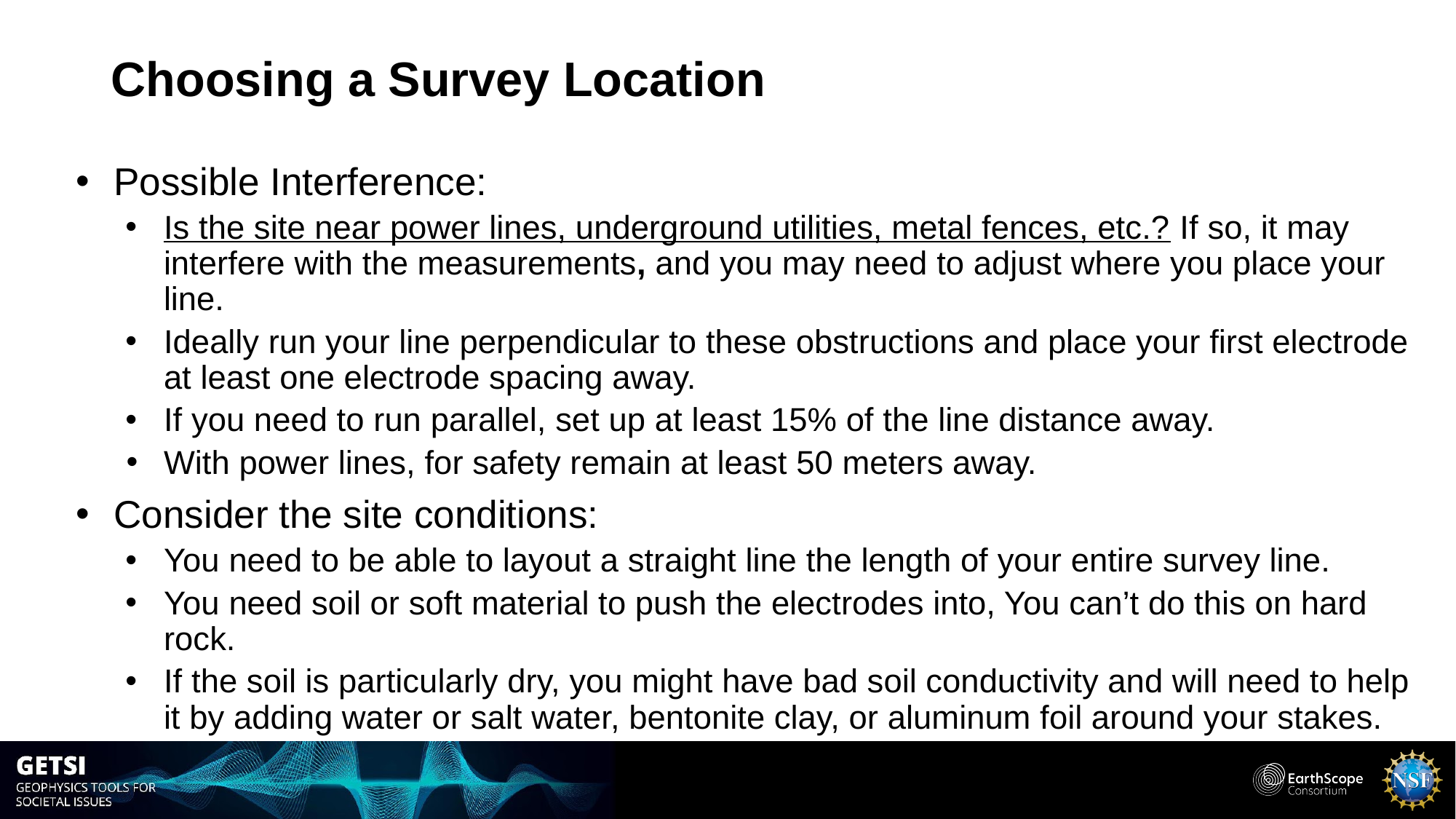

# Choosing a Survey Location
Possible Interference:
Is the site near power lines, underground utilities, metal fences, etc.? If so, it may interfere with the measurements, and you may need to adjust where you place your line.
Ideally run your line perpendicular to these obstructions and place your first electrode at least one electrode spacing away.
If you need to run parallel, set up at least 15% of the line distance away.
With power lines, for safety remain at least 50 meters away.
Consider the site conditions:
You need to be able to layout a straight line the length of your entire survey line.
You need soil or soft material to push the electrodes into, You can’t do this on hard rock.
If the soil is particularly dry, you might have bad soil conductivity and will need to help it by adding water or salt water, bentonite clay, or aluminum foil around your stakes.